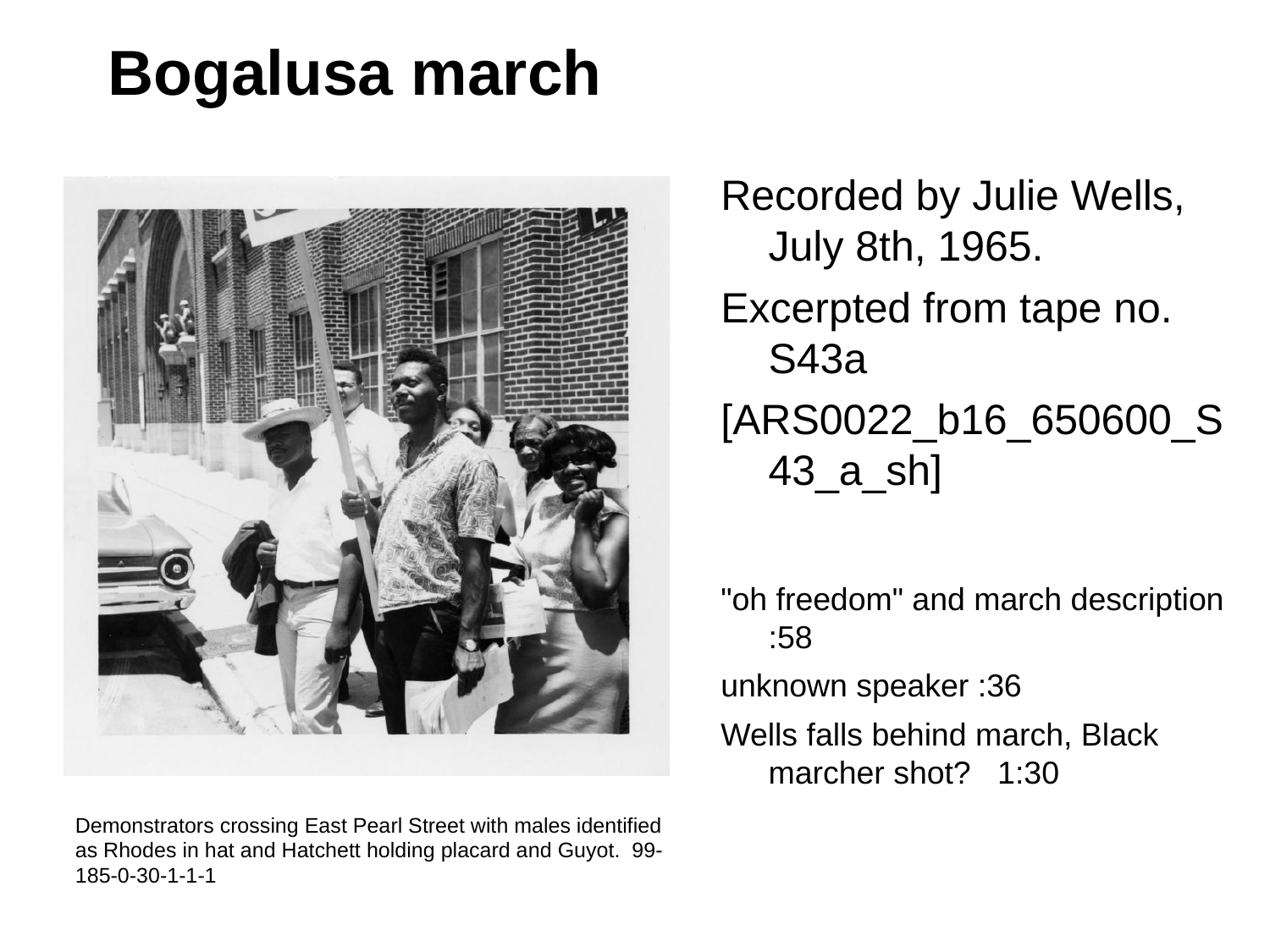

# Bogalusa march

Recorded by Julie Wells, July 8th, 1965.
Excerpted from tape no. S43a
[ARS0022_b16_650600_S43_a_sh]

"oh freedom" and march description :58
unknown speaker :36
Wells falls behind march, Black marcher shot?   1:30

Demonstrators crossing East Pearl Street with males identified as Rhodes in hat and Hatchett holding placard and Guyot.  99-185-0-30-1-1-1